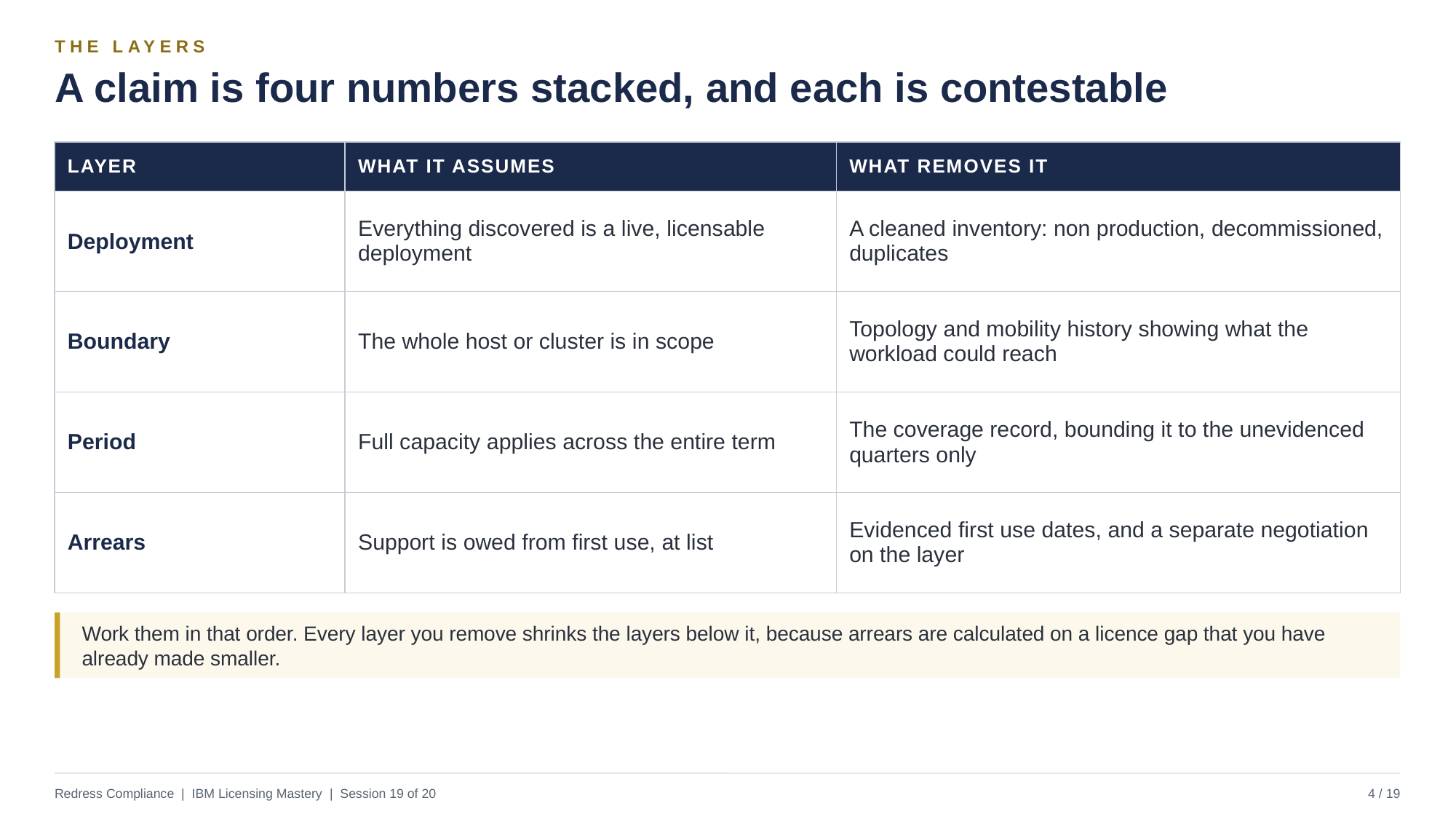

THE LAYERS
A claim is four numbers stacked, and each is contestable
| LAYER | WHAT IT ASSUMES | WHAT REMOVES IT |
| --- | --- | --- |
| Deployment | Everything discovered is a live, licensable deployment | A cleaned inventory: non production, decommissioned, duplicates |
| Boundary | The whole host or cluster is in scope | Topology and mobility history showing what the workload could reach |
| Period | Full capacity applies across the entire term | The coverage record, bounding it to the unevidenced quarters only |
| Arrears | Support is owed from first use, at list | Evidenced first use dates, and a separate negotiation on the layer |

Work them in that order. Every layer you remove shrinks the layers below it, because arrears are calculated on a licence gap that you have already made smaller.

Redress Compliance  |  IBM Licensing Mastery  |  Session 19 of 20
4 / 19